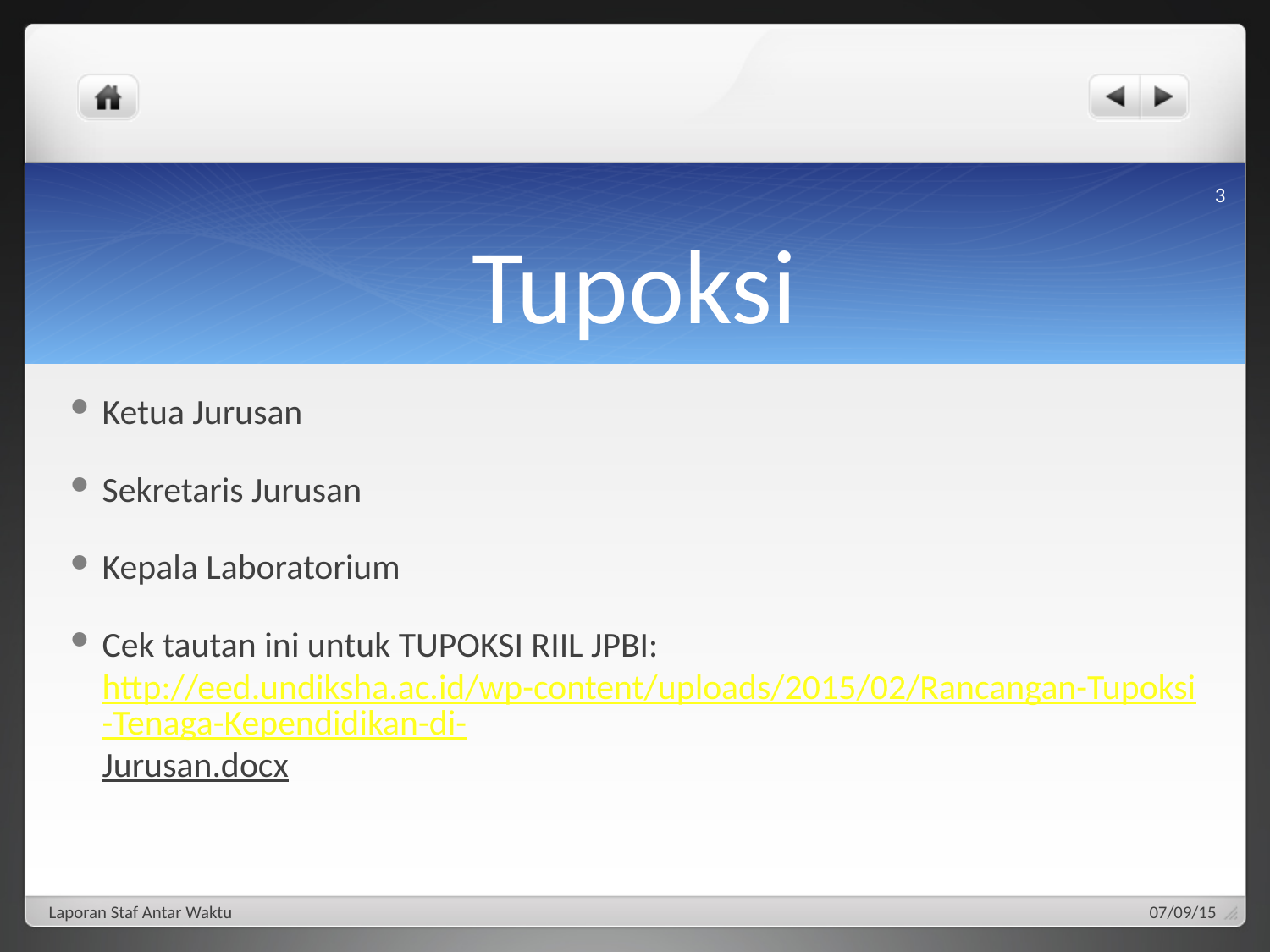

3
# Tupoksi
Ketua Jurusan
Sekretaris Jurusan
Kepala Laboratorium
Cek tautan ini untuk TUPOKSI RIIL JPBI: http://eed.undiksha.ac.id/wp-content/uploads/2015/02/Rancangan-Tupoksi-Tenaga-Kependidikan-di-Jurusan.docx
Laporan Staf Antar Waktu
07/09/15